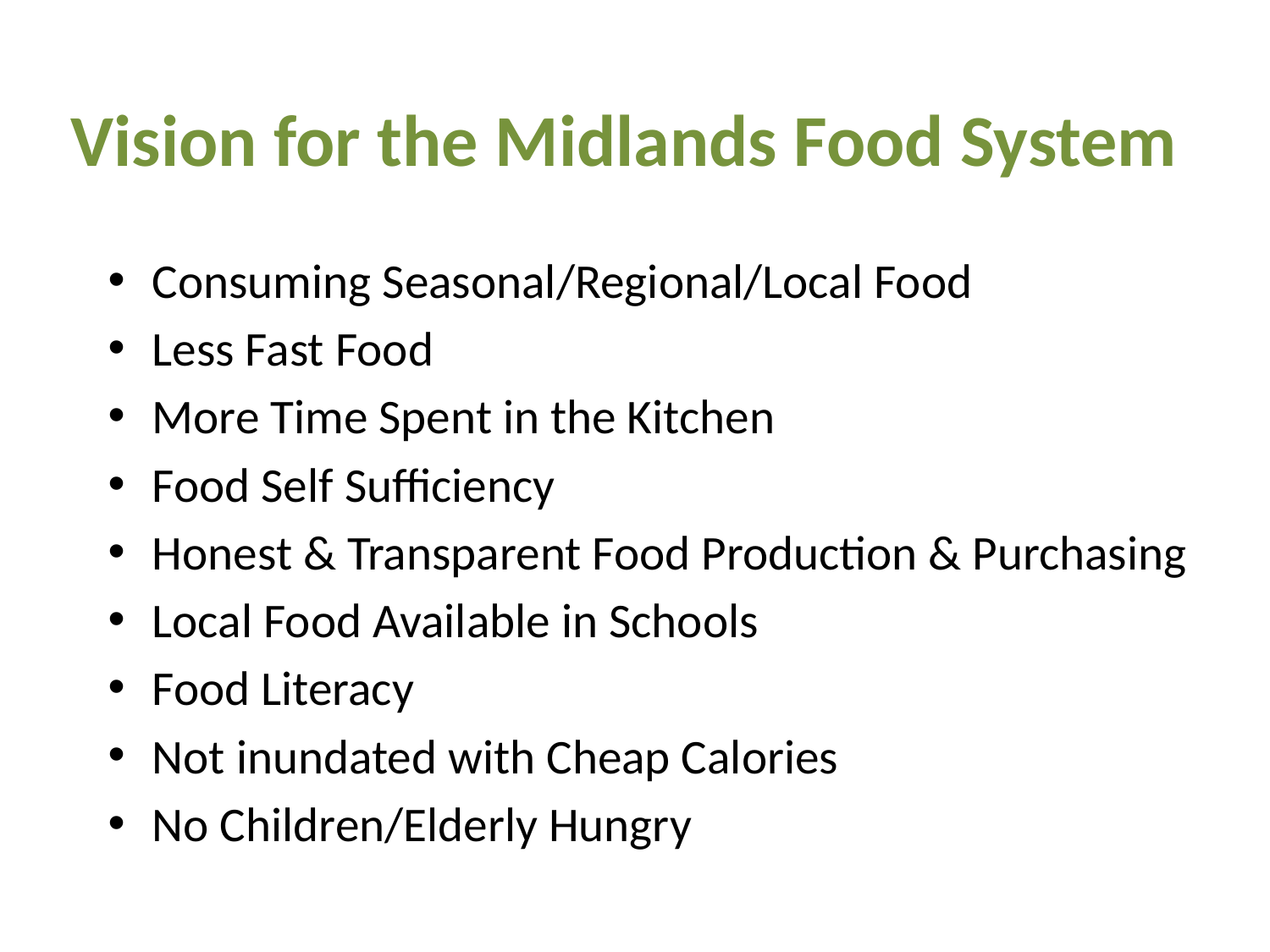

# Vision for the Midlands Food System
Consuming Seasonal/Regional/Local Food
Less Fast Food
More Time Spent in the Kitchen
Food Self Sufficiency
Honest & Transparent Food Production & Purchasing
Local Food Available in Schools
Food Literacy
Not inundated with Cheap Calories
No Children/Elderly Hungry